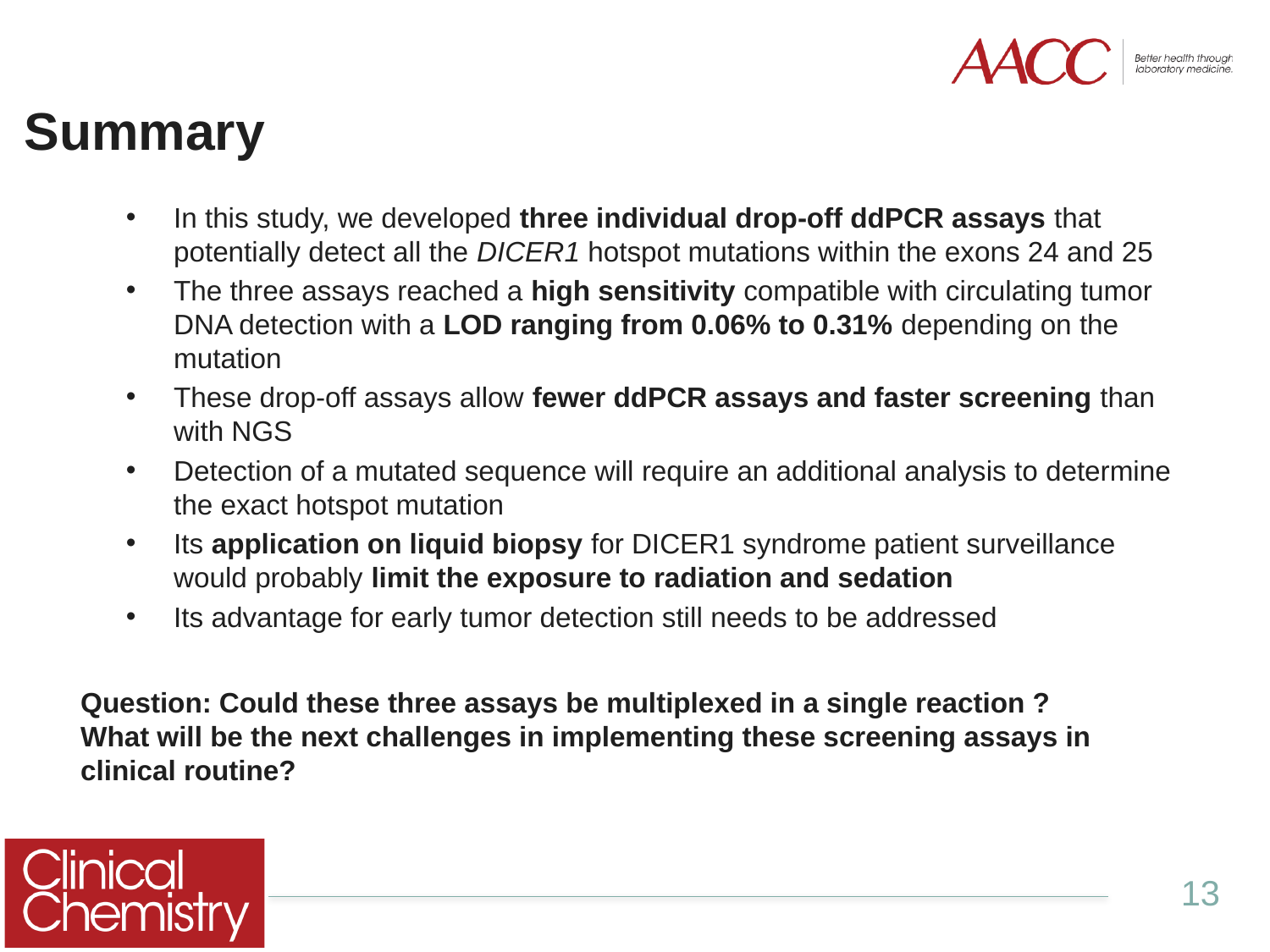

# Summary
In this study, we developed three individual drop-off ddPCR assays that potentially detect all the DICER1 hotspot mutations within the exons 24 and 25
The three assays reached a high sensitivity compatible with circulating tumor DNA detection with a LOD ranging from 0.06% to 0.31% depending on the mutation
These drop-off assays allow fewer ddPCR assays and faster screening than with NGS
Detection of a mutated sequence will require an additional analysis to determine the exact hotspot mutation
Its application on liquid biopsy for DICER1 syndrome patient surveillance would probably limit the exposure to radiation and sedation
Its advantage for early tumor detection still needs to be addressed

Question: Could these three assays be multiplexed in a single reaction ?
What will be the next challenges in implementing these screening assays in clinical routine?

13